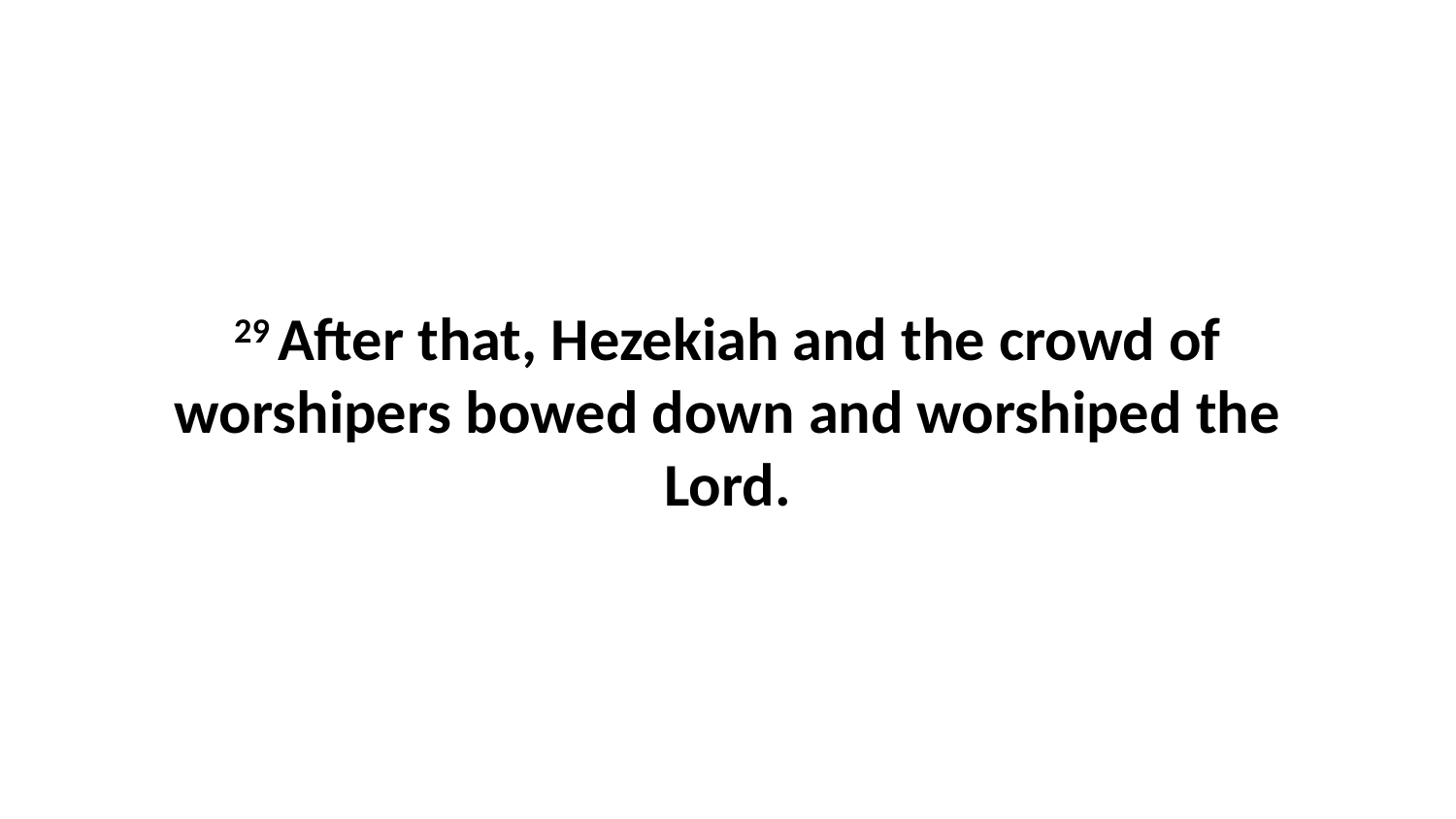

29 After that, Hezekiah and the crowd of worshipers bowed down and worshiped the Lord.